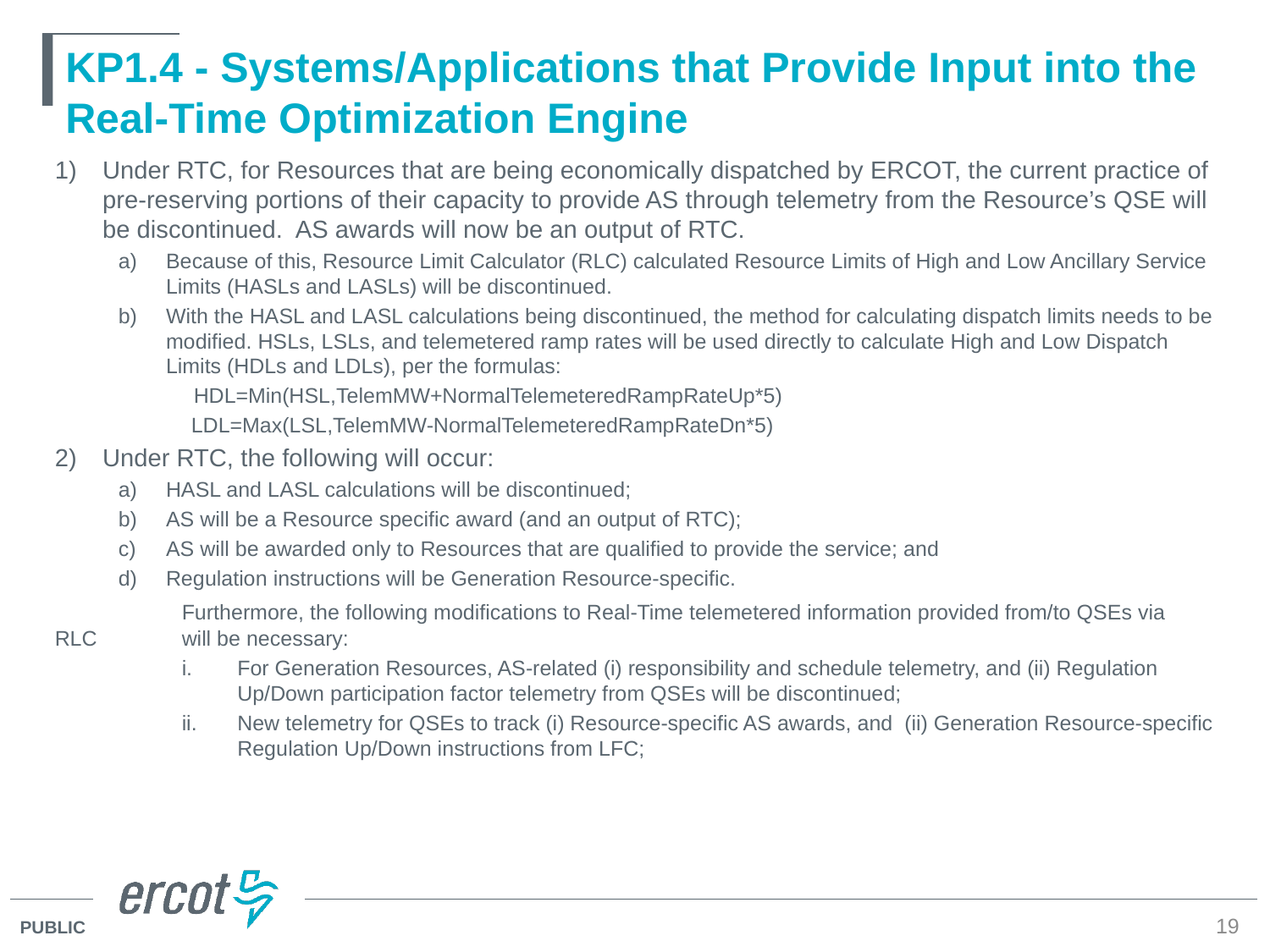

# KP1.4 - Systems/Applications that Provide Input into the Real-Time Optimization Engine
Under RTC, for Resources that are being economically dispatched by ERCOT, the current practice of pre-reserving portions of their capacity to provide AS through telemetry from the Resource’s QSE will be discontinued.  AS awards will now be an output of RTC.
Because of this, Resource Limit Calculator (RLC) calculated Resource Limits of High and Low Ancillary Service Limits (HASLs and LASLs) will be discontinued.
With the HASL and LASL calculations being discontinued, the method for calculating dispatch limits needs to be modified. HSLs, LSLs, and telemetered ramp rates will be used directly to calculate High and Low Dispatch Limits (HDLs and LDLs), per the formulas:
	  HDL=Min(HSL,TelemMW+NormalTelemeteredRampRateUp*5)
                       LDL=Max(LSL,TelemMW-NormalTelemeteredRampRateDn*5)
Under RTC, the following will occur:
HASL and LASL calculations will be discontinued;
AS will be a Resource specific award (and an output of RTC);
AS will be awarded only to Resources that are qualified to provide the service; and
Regulation instructions will be Generation Resource-specific.
	Furthermore, the following modifications to Real-Time telemetered information provided from/to QSEs via RLC 	will be necessary:
For Generation Resources, AS-related (i) responsibility and schedule telemetry, and (ii) Regulation Up/Down participation factor telemetry from QSEs will be discontinued;
New telemetry for QSEs to track (i) Resource-specific AS awards, and  (ii) Generation Resource-specific Regulation Up/Down instructions from LFC;

19